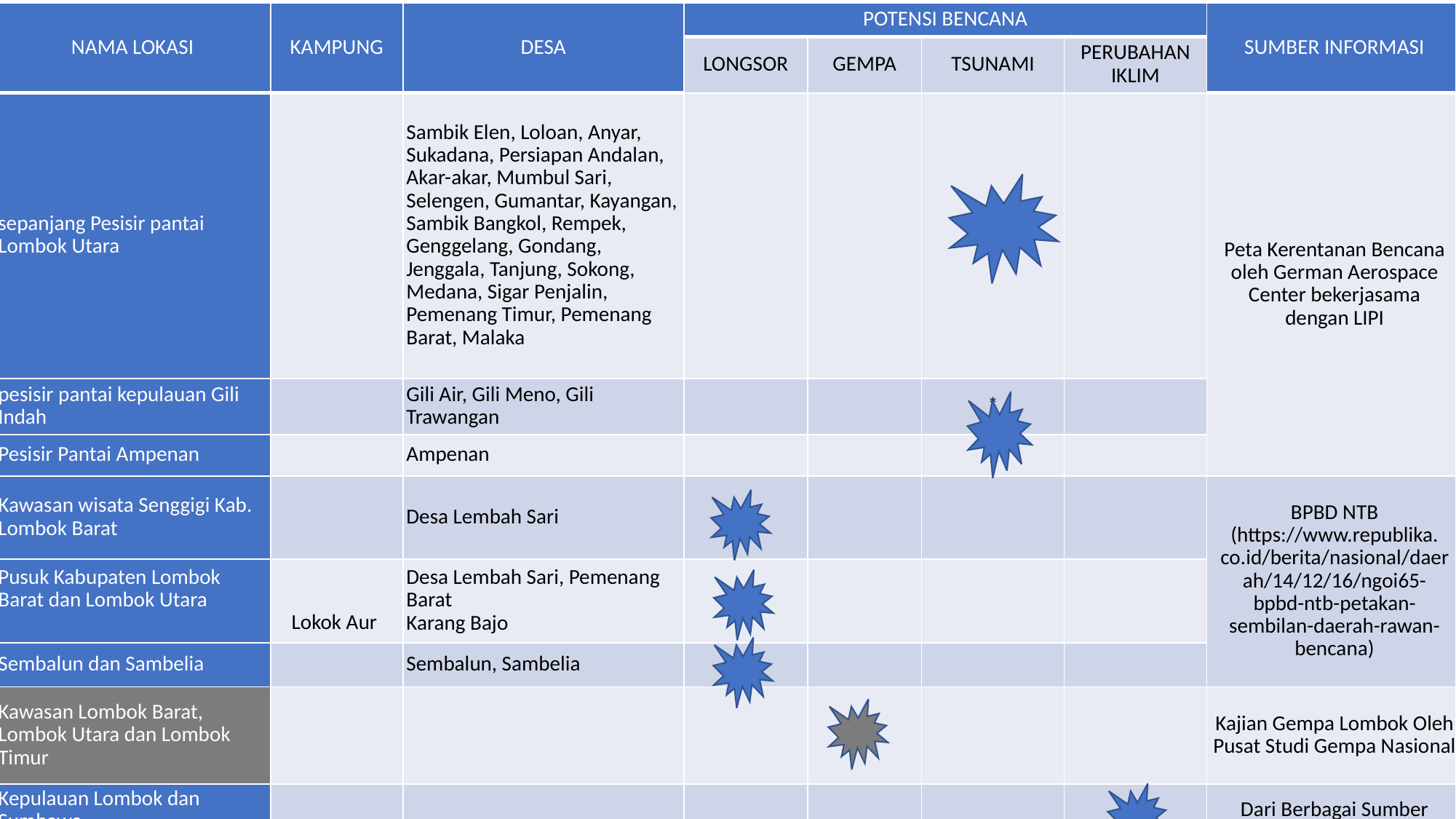

| NAMA LOKASI | KAMPUNG | DESA | POTENSI BENCANA |  |  |  | SUMBER INFORMASI |
| --- | --- | --- | --- | --- | --- | --- | --- |
|  |  |  | LONGSOR | GEMPA | TSUNAMI | PERUBAHAN IKLIM |  |
| sepanjang Pesisir pantai Lombok Utara |  | Sambik Elen, Loloan, Anyar, Sukadana, Persiapan Andalan, Akar-akar, Mumbul Sari, Selengen, Gumantar, Kayangan, Sambik Bangkol, Rempek, Genggelang, Gondang, Jenggala, Tanjung, Sokong, Medana, Sigar Penjalin, Pemenang Timur, Pemenang Barat, Malaka |  |  | \* |  | Peta Kerentanan Bencana oleh German Aerospace Center bekerjasama dengan LIPI |
| pesisir pantai kepulauan Gili Indah |  | Gili Air, Gili Meno, Gili Trawangan |  |  | \* |  |  |
| Pesisir Pantai Ampenan |  | Ampenan |  |  | \* |  |  |
| Kawasan wisata Senggigi Kab. Lombok Barat |  | Desa Lembah Sari | \* |  |  |  | BPBD NTB (https://www.republika. co.id/berita/nasional/daerah/14/12/16/ngoi65-bpbd-ntb-petakan-sembilan-daerah-rawan-bencana) |
| Pusuk Kabupaten Lombok Barat dan Lombok Utara | Lokok Aur | Desa Lembah Sari, Pemenang Barat Karang Bajo | \* |  |  |  |  |
| Sembalun dan Sambelia |  | Sembalun, Sambelia | \* |  |  |  |  |
| Kawasan Lombok Barat, Lombok Utara dan Lombok Timur |  |  |  | \* |  |  | Kajian Gempa Lombok Oleh Pusat Studi Gempa Nasional |
| Kepulauan Lombok dan Sumbawa |  |  |  |  |  | \* | Dari Berbagai Sumber |